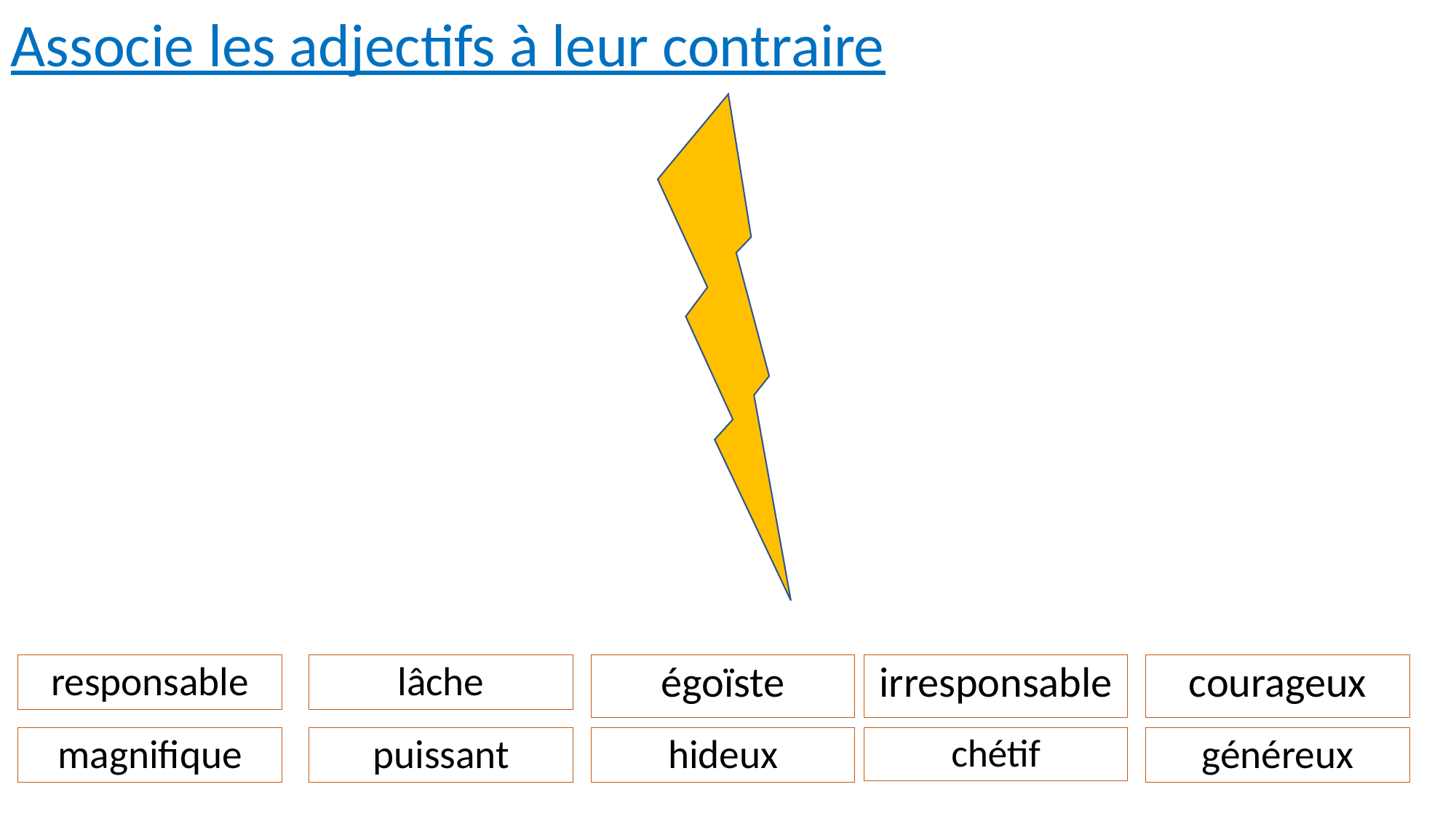

Associe les adjectifs à leur contraire

responsable

lâche

égoïste

irresponsable

courageux

hideux

chétif

généreux

magnifique

puissant